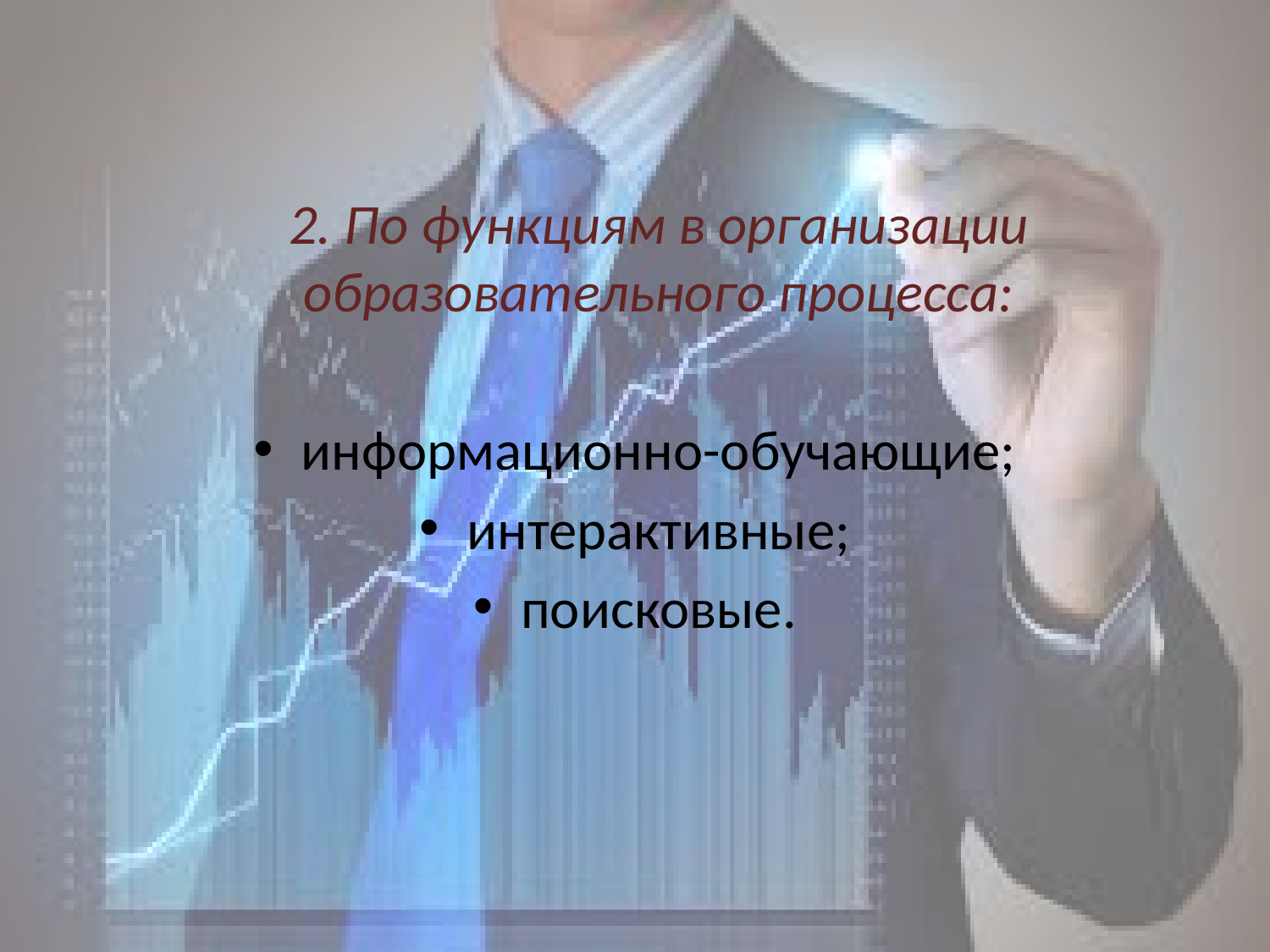

2. По функциям в организации образовательного процесса:

информационно-обучающие;
интерактивные;
поисковые.